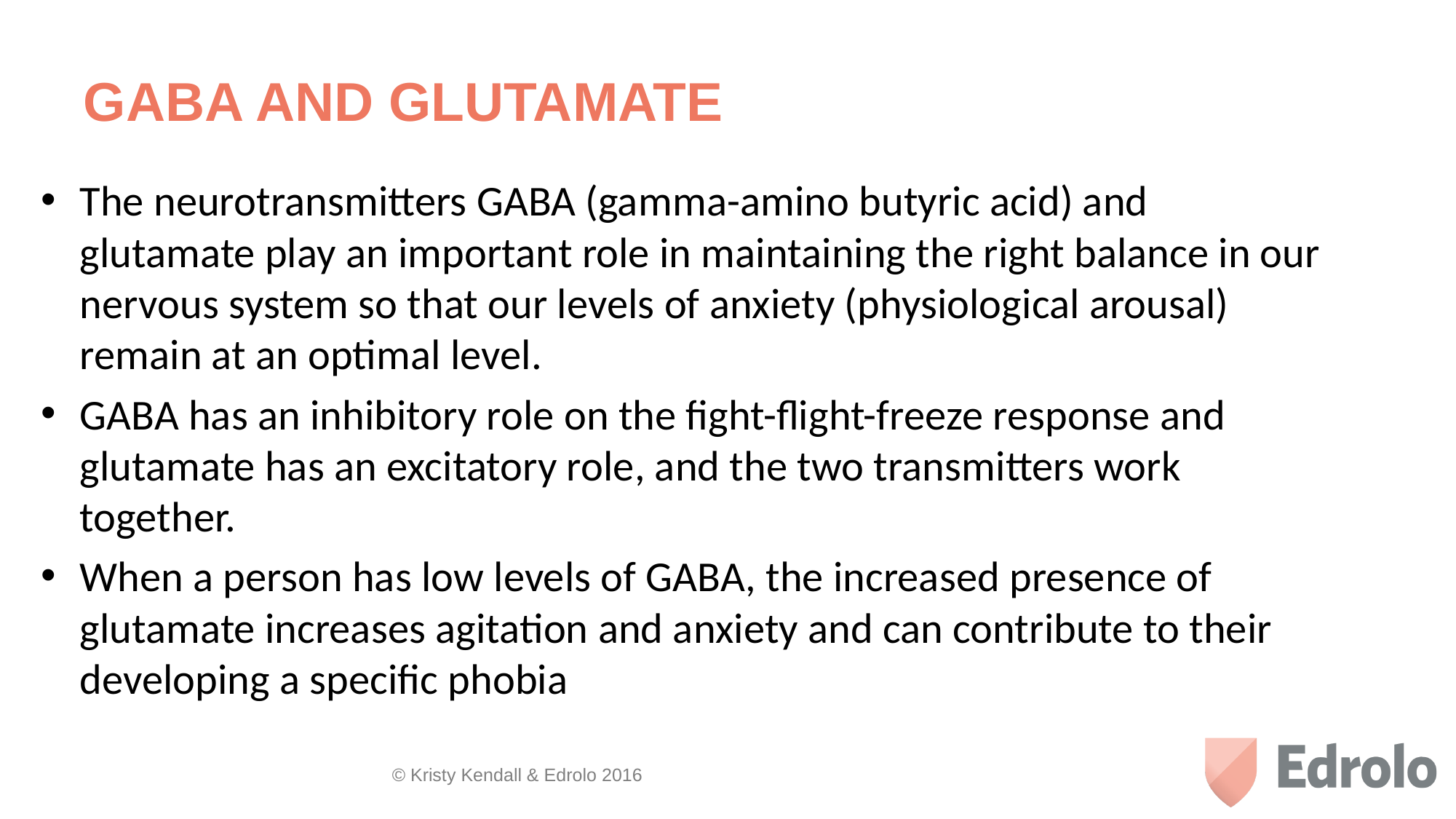

# GABA AND GLUTAMATE
The neurotransmitters GABA (gamma-amino butyric acid) and glutamate play an important role in maintaining the right balance in our nervous system so that our levels of anxiety (physiological arousal) remain at an optimal level.
GABA has an inhibitory role on the fight-flight-freeze response and glutamate has an excitatory role, and the two transmitters work together.
When a person has low levels of GABA, the increased presence of glutamate increases agitation and anxiety and can contribute to their developing a specific phobia